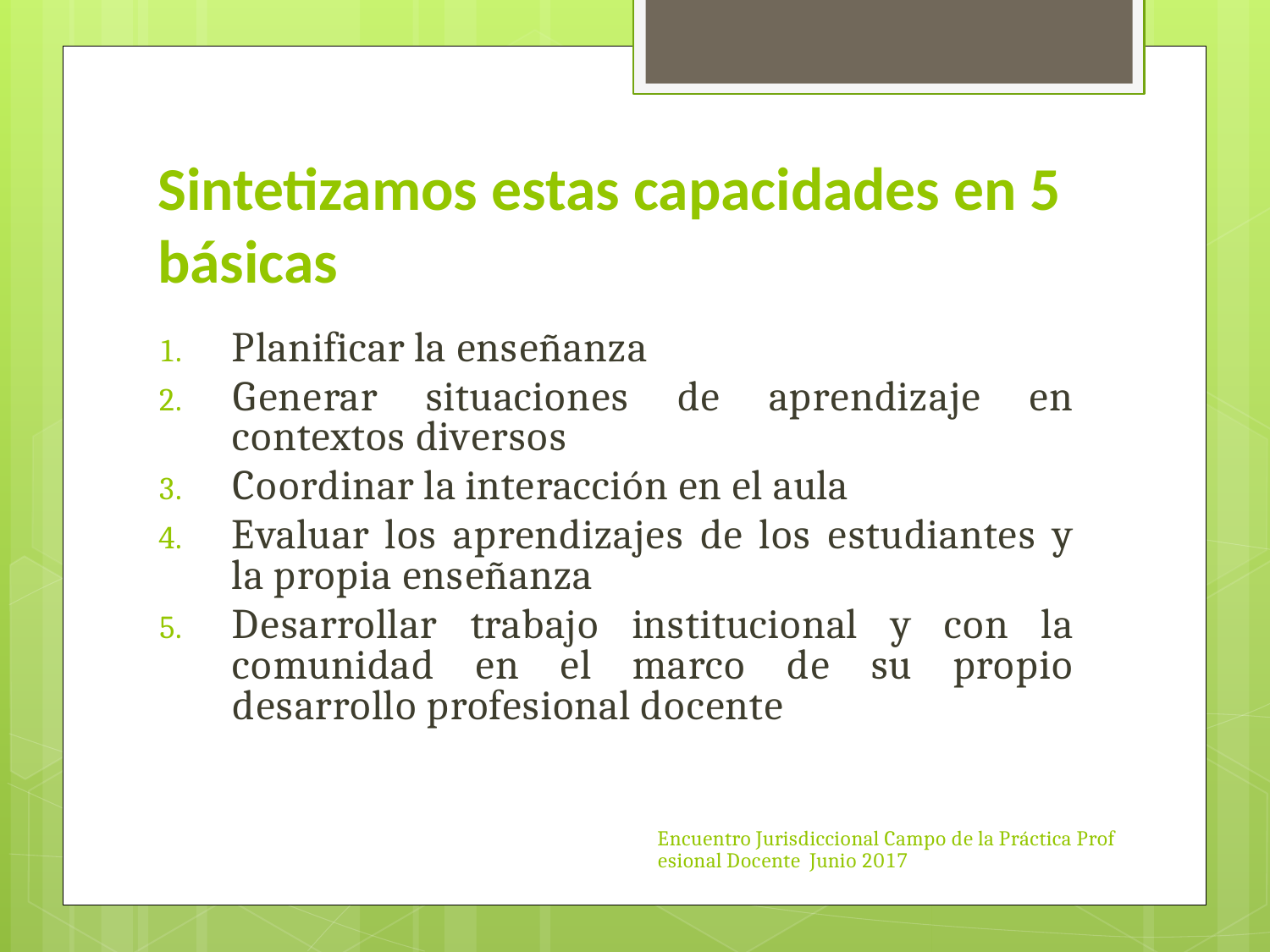

# Sintetizamos estas capacidades en 5 básicas
Planificar la enseñanza
Generar situaciones de aprendizaje en contextos diversos
Coordinar la interacción en el aula
Evaluar los aprendizajes de los estudiantes y la propia enseñanza
Desarrollar trabajo institucional y con la comunidad en el marco de su propio desarrollo profesional docente
Encuentro Jurisdiccional Campo de la Práctica Profesional Docente  Junio 2017